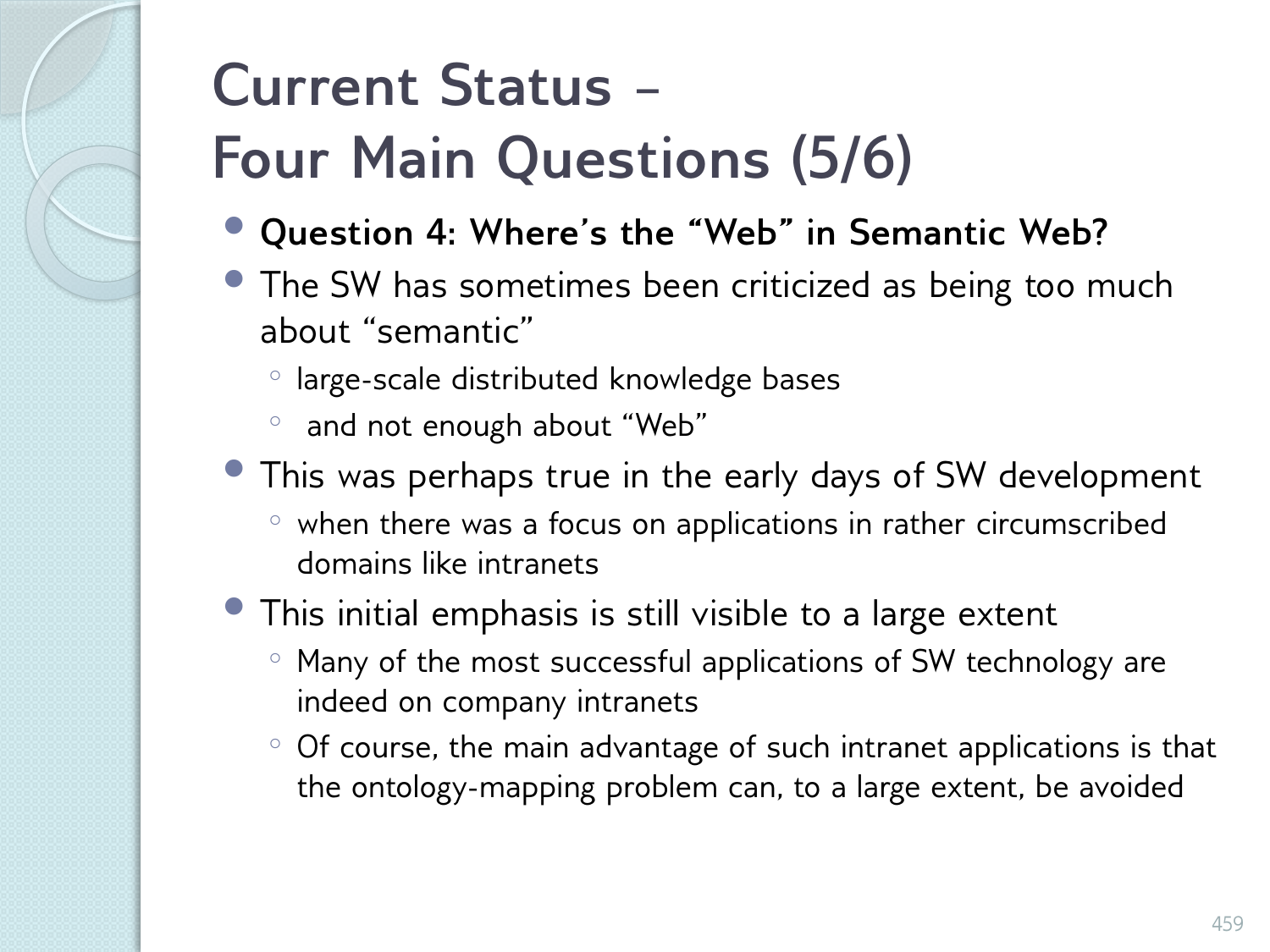

# Current Status – Four Main Questions (5/6)
Question 4: Where’s the “Web” in Semantic Web?
The SW has sometimes been criticized as being too much about “semantic”
large-scale distributed knowledge bases
 and not enough about “Web”
This was perhaps true in the early days of SW development
when there was a focus on applications in rather circumscribed domains like intranets
This initial emphasis is still visible to a large extent
Many of the most successful applications of SW technology are indeed on company intranets
Of course, the main advantage of such intranet applications is that the ontology-mapping problem can, to a large extent, be avoided
459